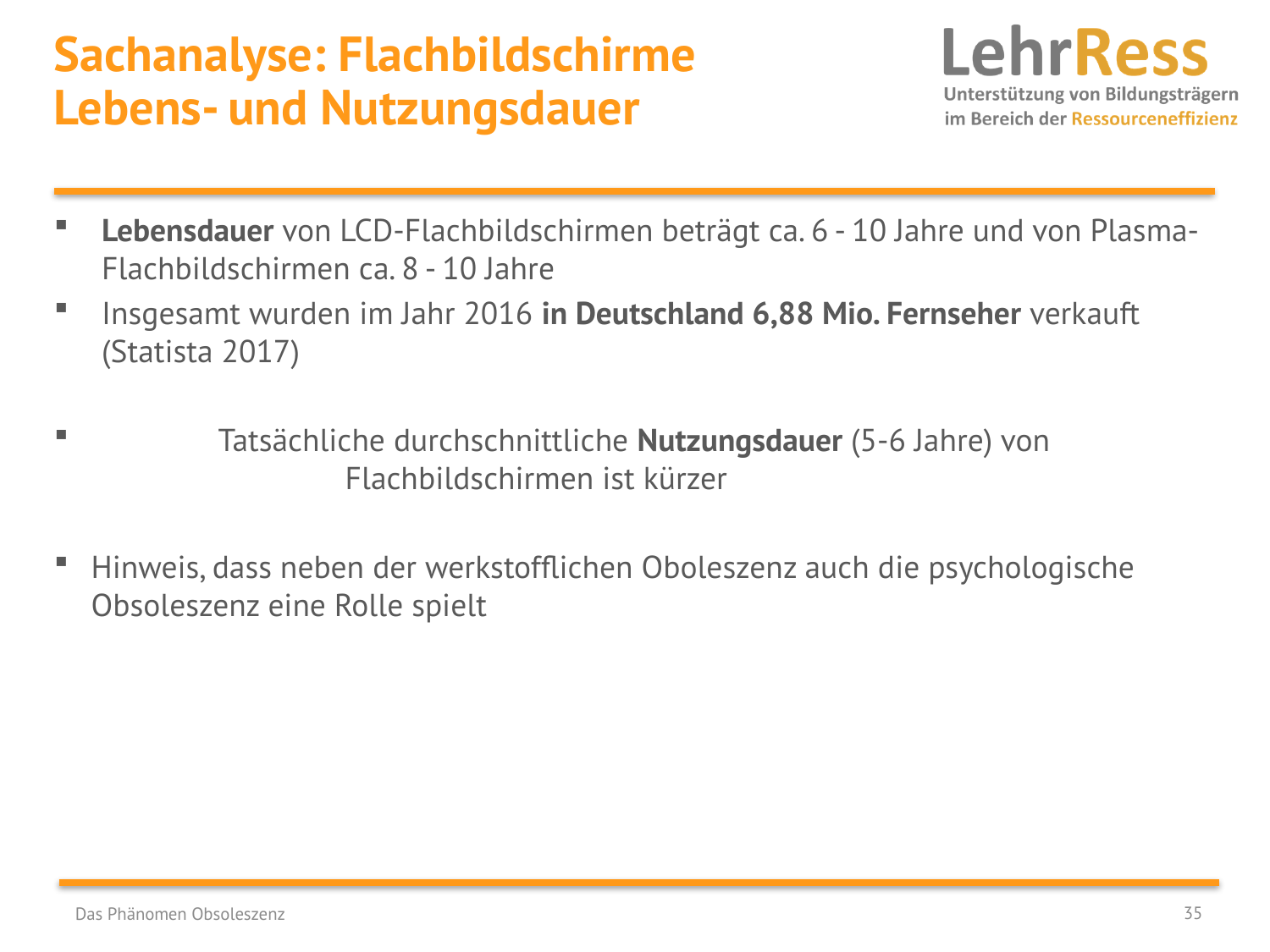

# Sachanalyse: Flachbildschirme Lebens- und Nutzungsdauer
Lebensdauer von LCD-Flachbildschirmen beträgt ca. 6 - 10 Jahre und von Plasma-Flachbildschirmen ca. 8 - 10 Jahre
Insgesamt wurden im Jahr 2016 in Deutschland 6,88 Mio. Fernseher verkauft (Statista 2017)

	Tatsächliche durchschnittliche Nutzungsdauer (5-6 Jahre) von 			Flachbildschirmen ist kürzer

Hinweis, dass neben der werkstofflichen Oboleszenz auch die psychologische Obsoleszenz eine Rolle spielt
Das Phänomen Obsoleszenz

35